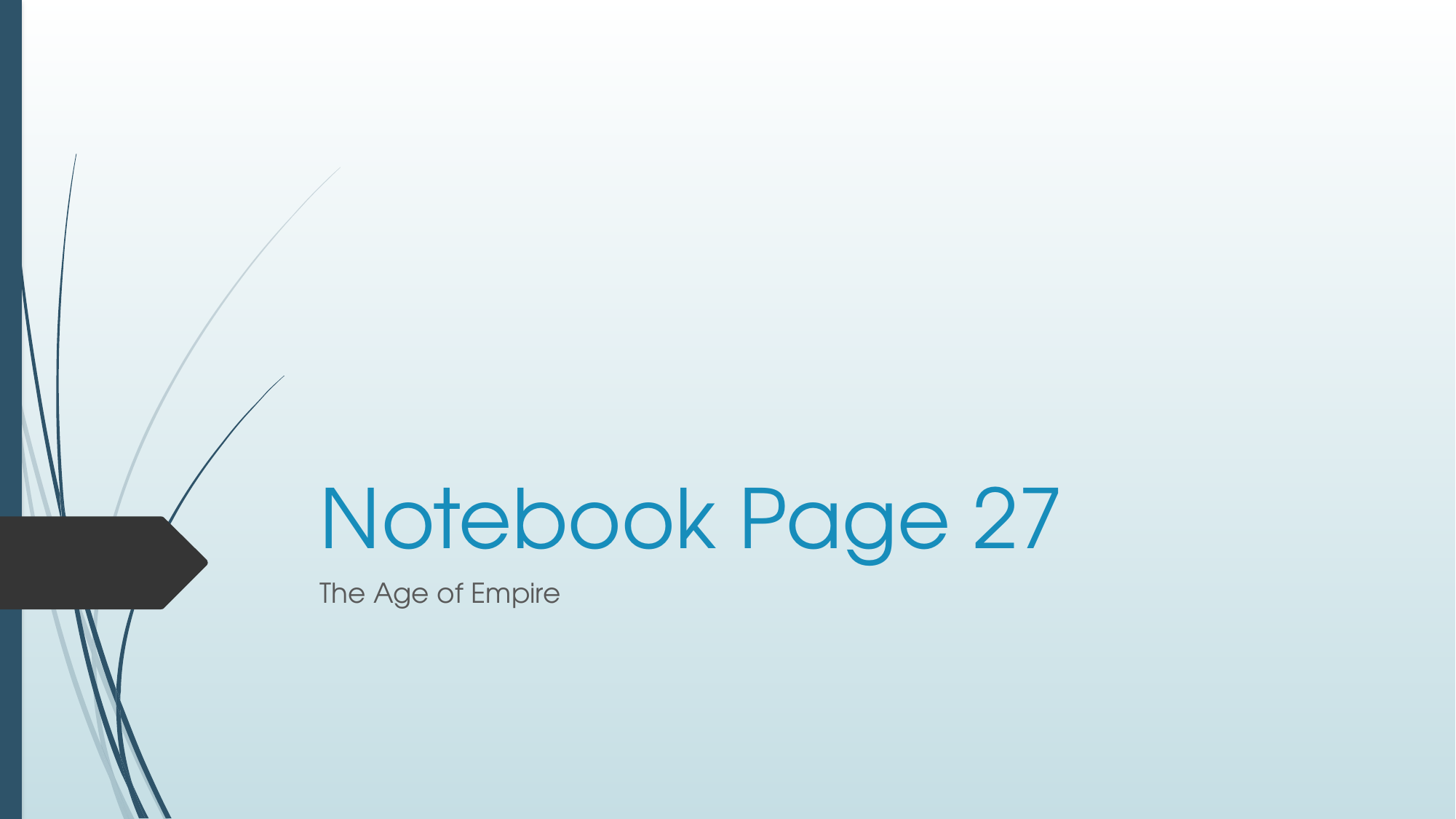

# Notebook Page 27
The Age of Empire